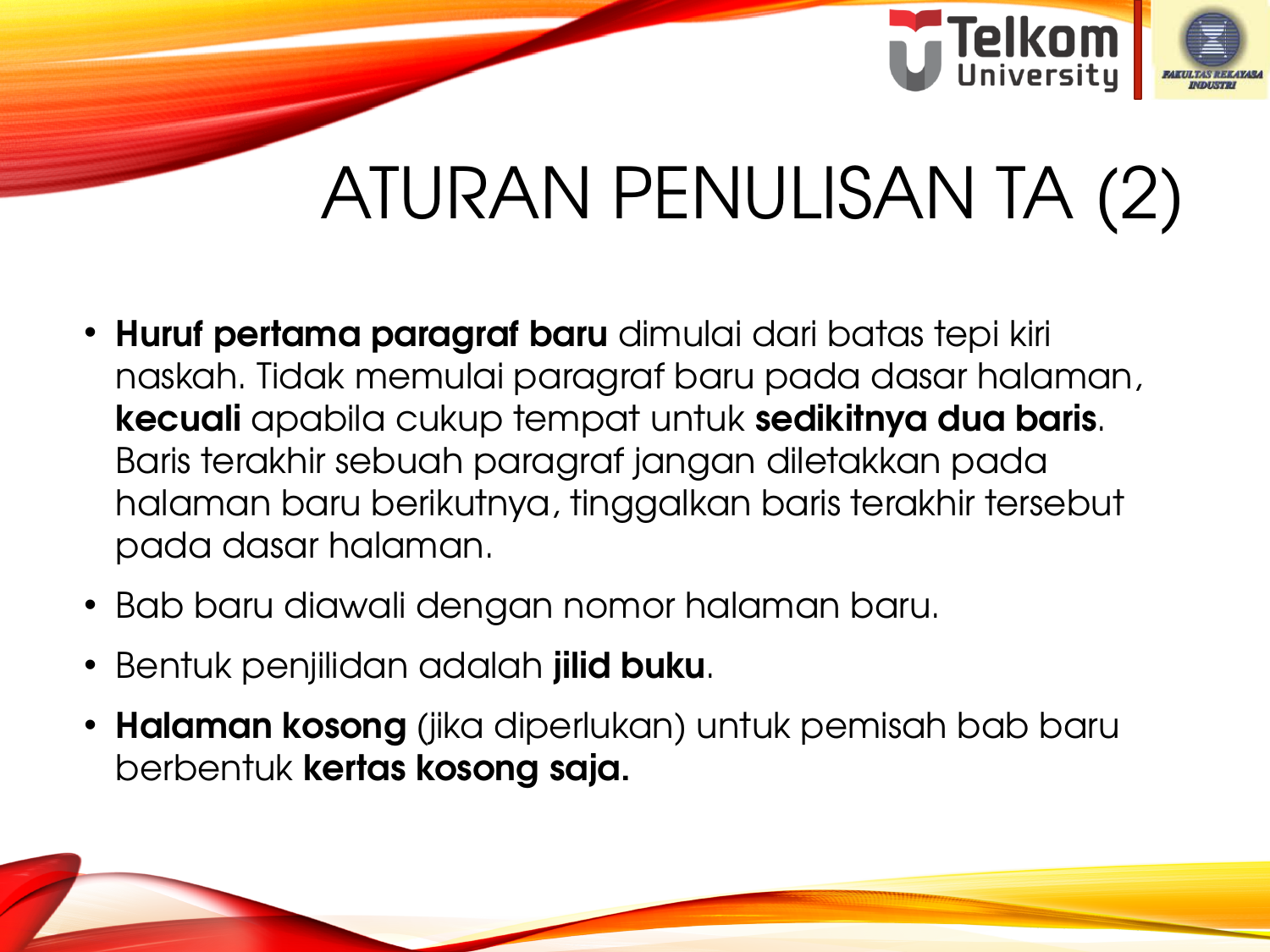

# Aturan Penulisan TA (2)
Huruf pertama paragraf baru dimulai dari batas tepi kiri naskah. Tidak memulai paragraf baru pada dasar halaman, kecuali apabila cukup tempat untuk sedikitnya dua baris. Baris terakhir sebuah paragraf jangan diletakkan pada halaman baru berikutnya, tinggalkan baris terakhir tersebut pada dasar halaman.
Bab baru diawali dengan nomor halaman baru.
Bentuk penjilidan adalah jilid buku.
Halaman kosong (jika diperlukan) untuk pemisah bab baru berbentuk kertas kosong saja.